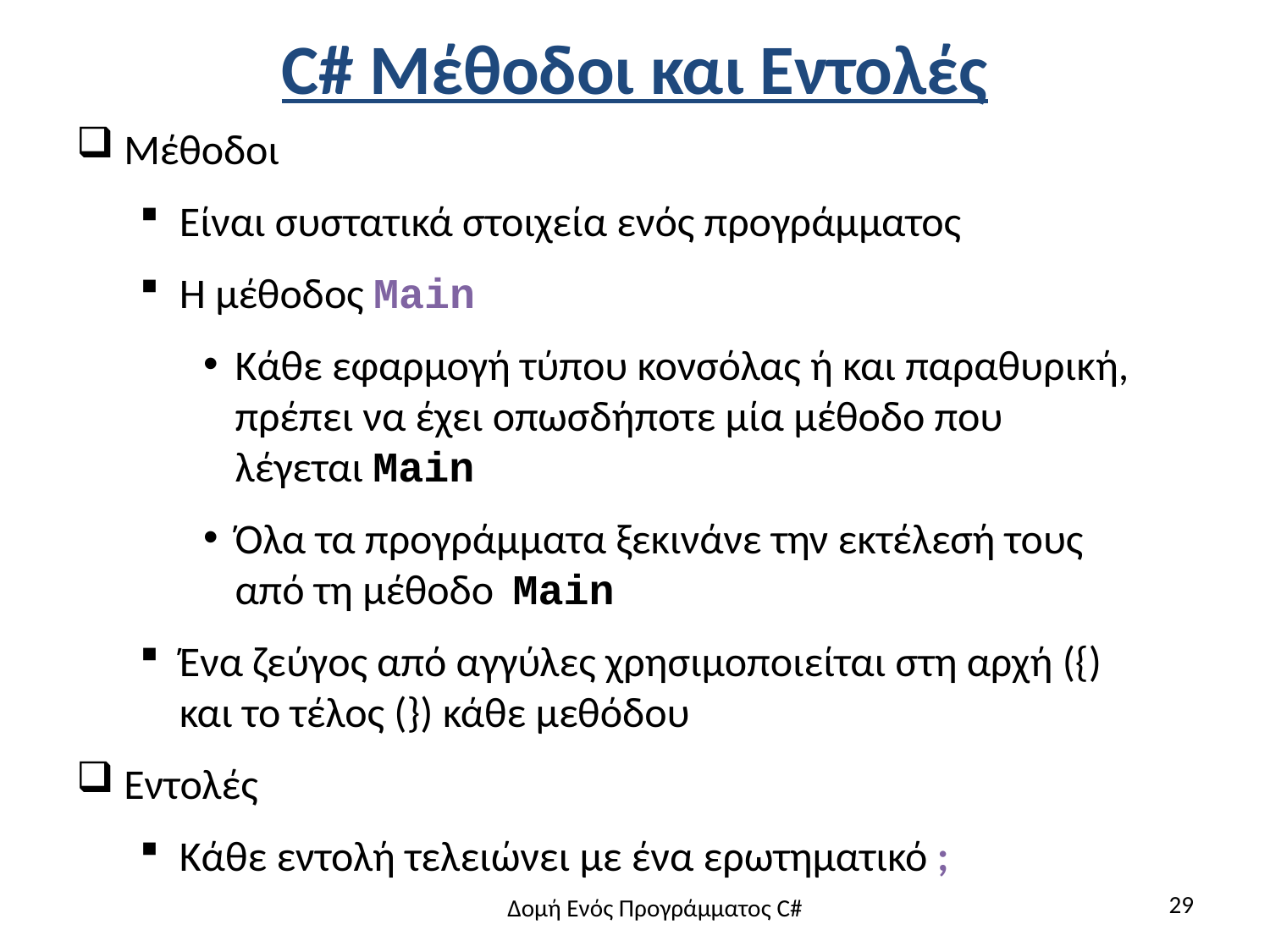

# C# Μέθοδοι και Εντολές
Μέθοδοι
Είναι συστατικά στοιχεία ενός προγράμματος
Η μέθοδος Main
Κάθε εφαρμογή τύπου κονσόλας ή και παραθυρική, πρέπει να έχει οπωσδήποτε μία μέθοδο που λέγεται Main
Όλα τα προγράμματα ξεκινάνε την εκτέλεσή τους από τη μέθοδο  Main
Ένα ζεύγος από αγγύλες χρησιμοποιείται στη αρχή ({) και το τέλος (}) κάθε μεθόδου
Εντολές
Κάθε εντολή τελειώνει με ένα ερωτηματικό ;
29
Δομή Ενός Προγράμματος C#